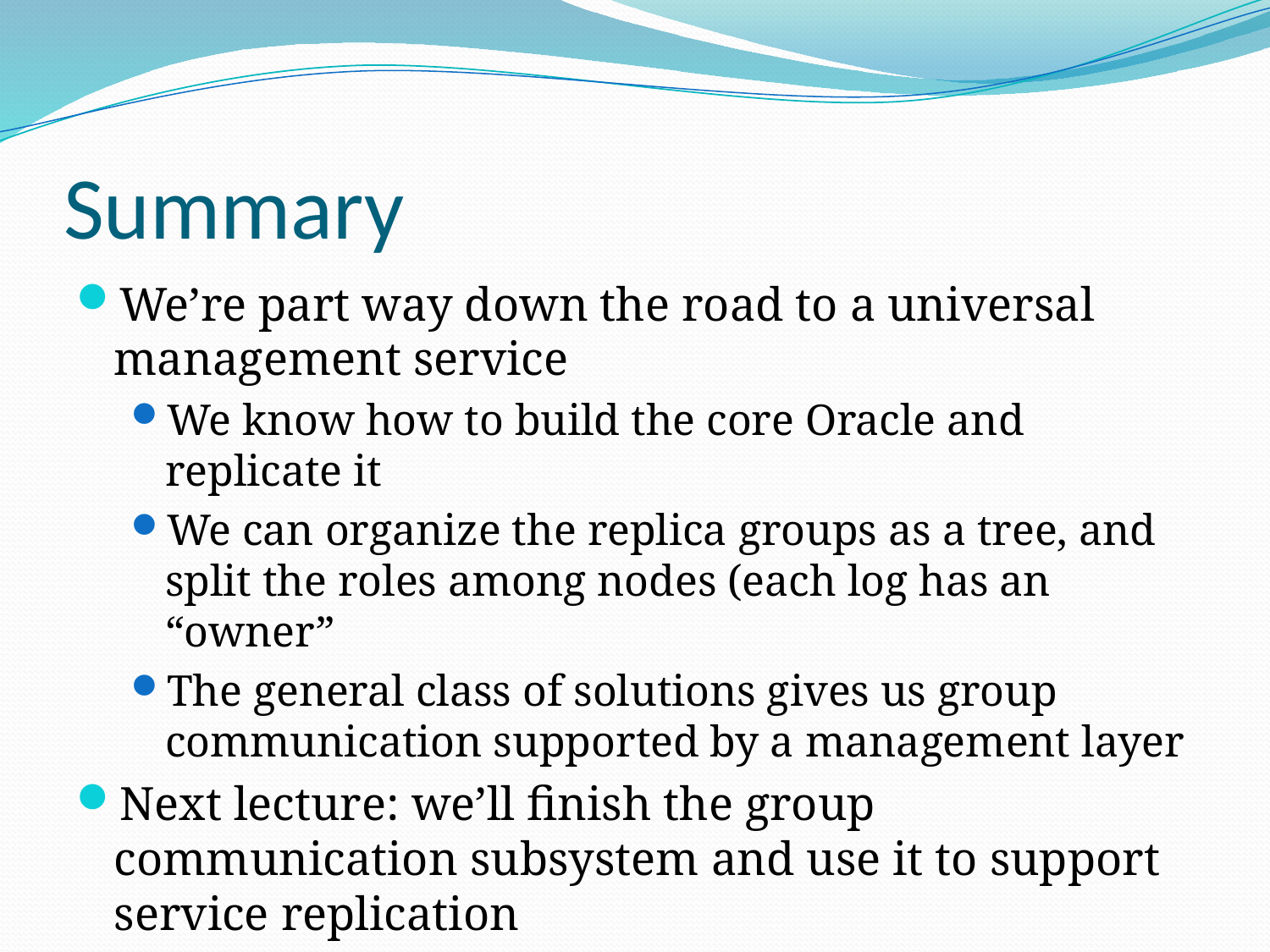

# Summary
We’re part way down the road to a universal management service
We know how to build the core Oracle and replicate it
We can organize the replica groups as a tree, and split the roles among nodes (each log has an “owner”
The general class of solutions gives us group communication supported by a management layer
Next lecture: we’ll finish the group communication subsystem and use it to support service replication